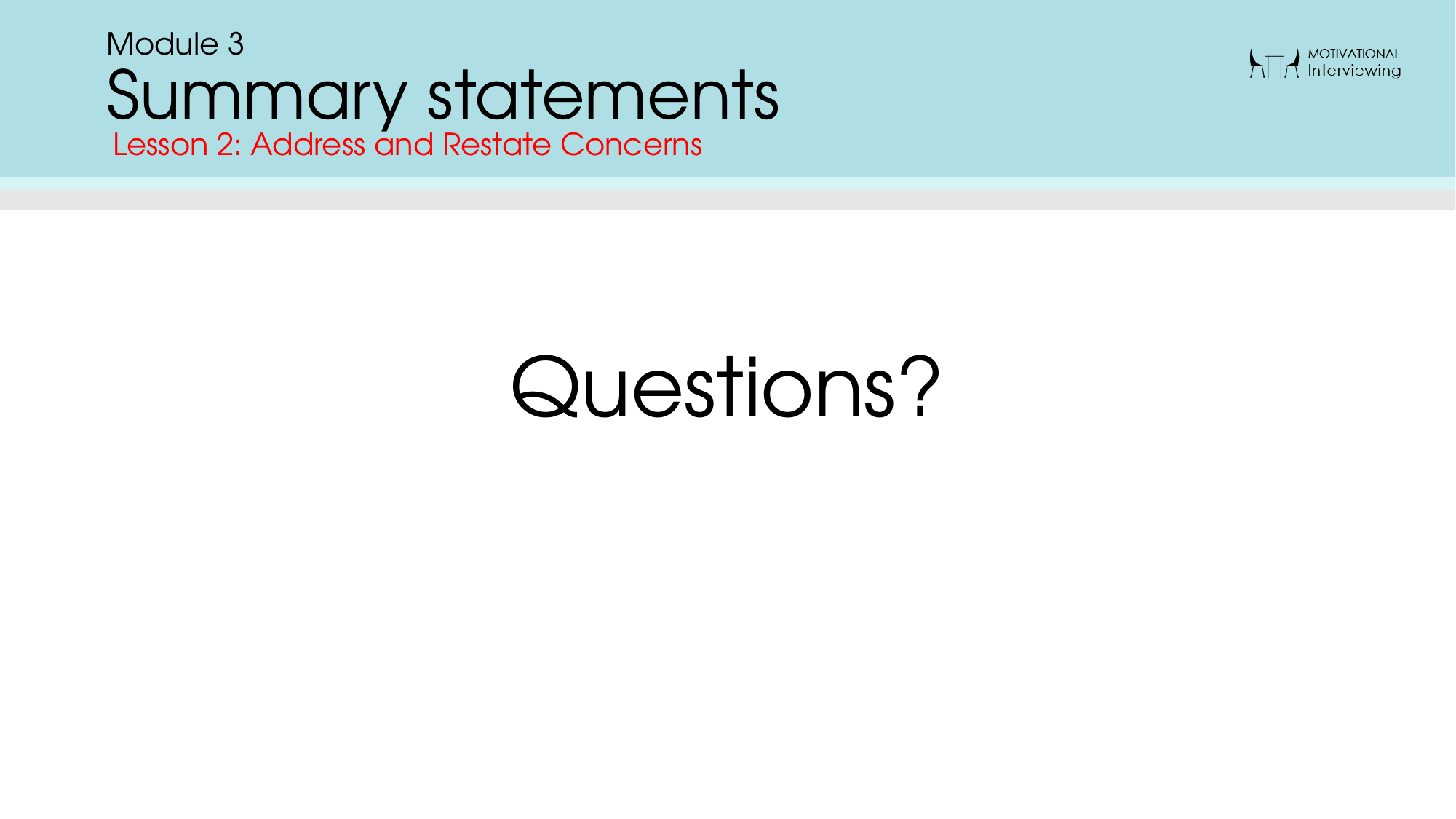

Module 3
Summary statements
Lesson 2: Address and Restate Concerns
Questions?